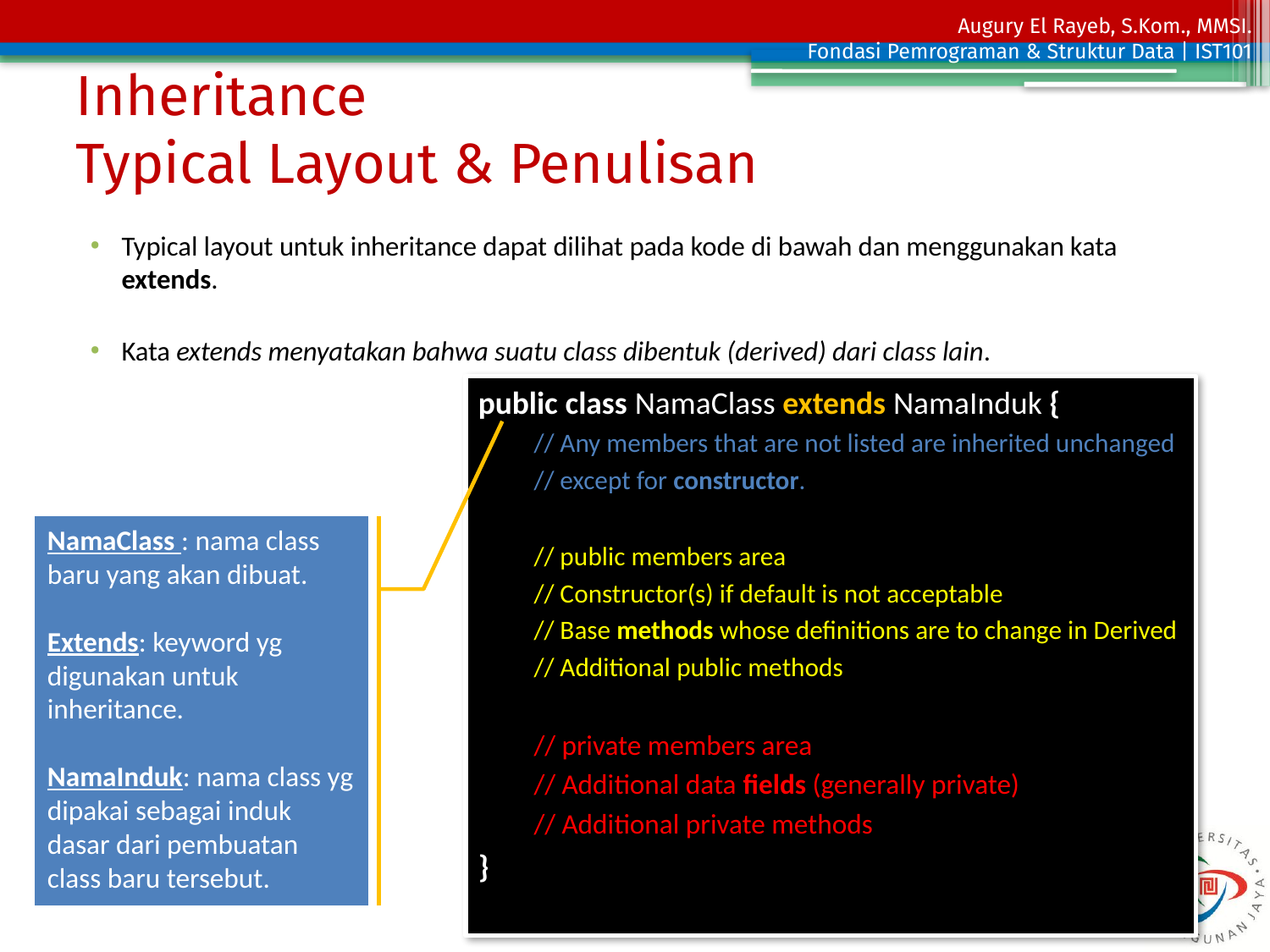

# Inheritance Typical Layout & Penulisan
Typical layout untuk inheritance dapat dilihat pada kode di bawah dan menggunakan kata extends.

Kata extends menyatakan bahwa suatu class dibentuk (derived) dari class lain.
public class NamaClass extends NamaInduk {
// Any members that are not listed are inherited unchanged
// except for constructor.

// public members area
// Constructor(s) if default is not acceptable
// Base methods whose definitions are to change in Derived
// Additional public methods

// private members area
// Additional data fields (generally private)
// Additional private methods
}
NamaClass : nama class baru yang akan dibuat.

Extends: keyword yg digunakan untuk inheritance.

NamaInduk: nama class yg dipakai sebagai induk dasar dari pembuatan class baru tersebut.